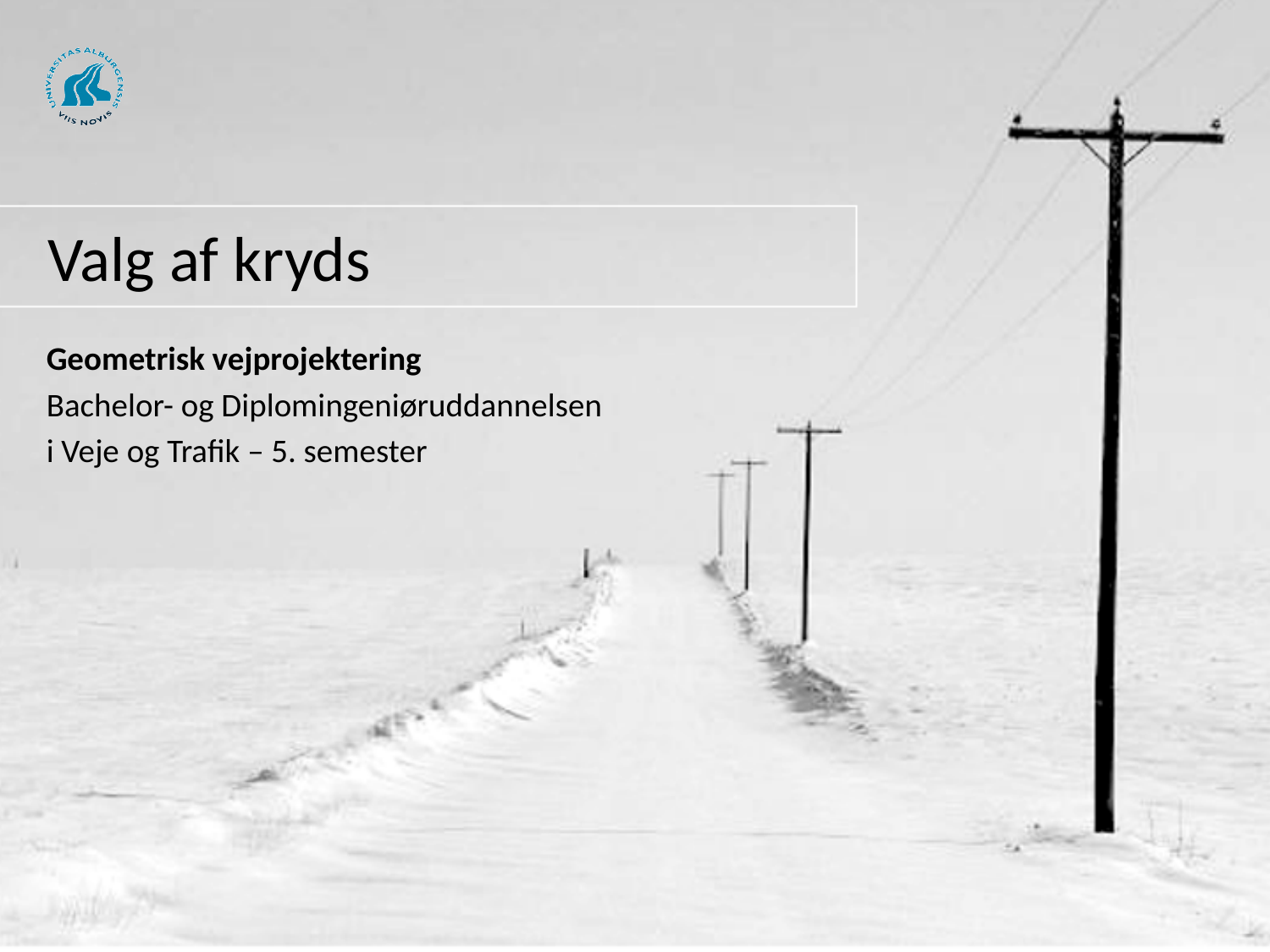

# Valg af kryds
Geometrisk vejprojektering
Bachelor- og Diplomingeniøruddannelsen
i Veje og Trafik – 5. semester